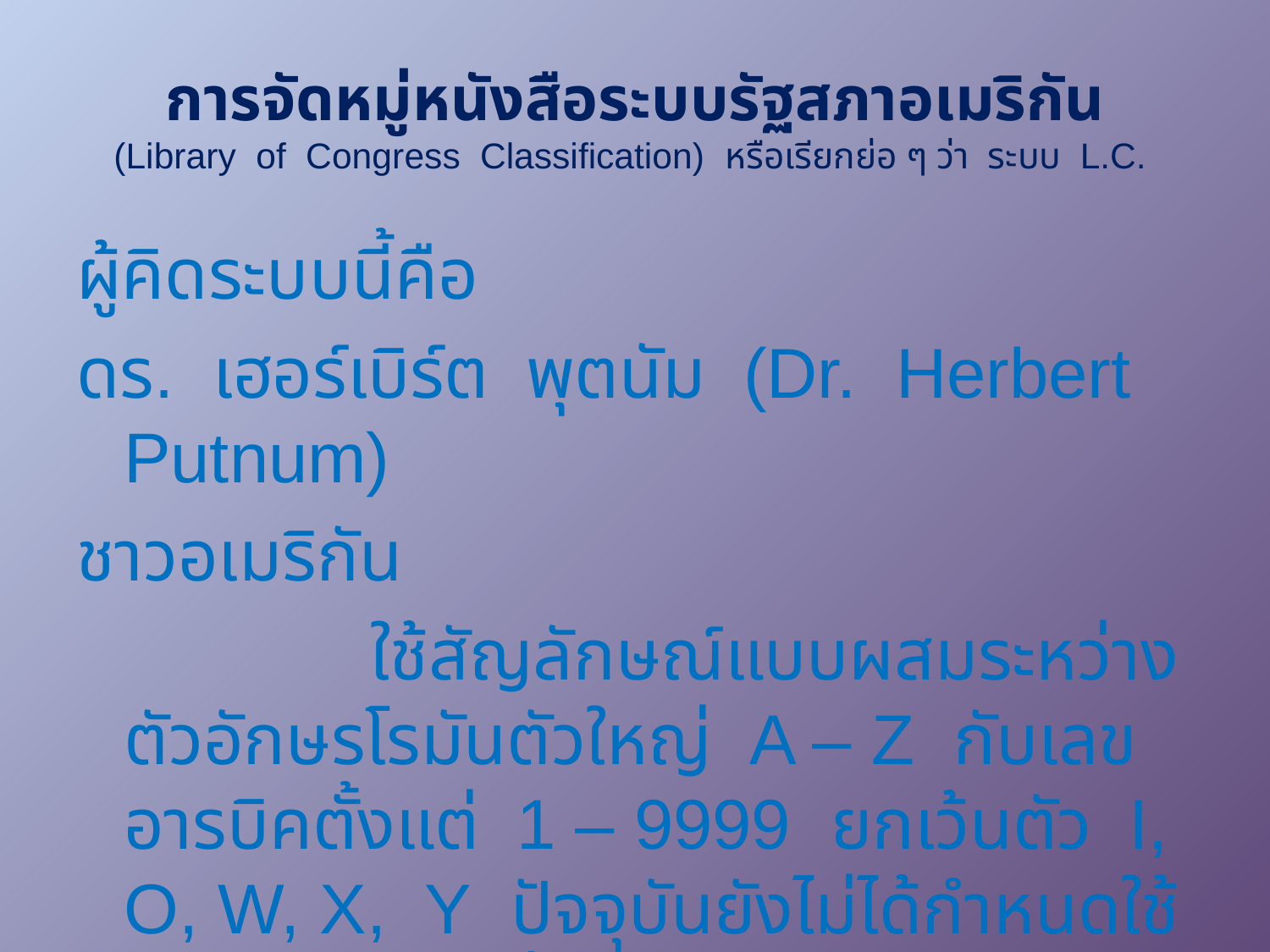

# การจัดหมู่หนังสือระบบรัฐสภาอเมริกัน (Library  of  Congress  Classification)  หรือเรียกย่อ ๆ ว่า  ระบบ  L.C.
ผู้คิดระบบนี้คือ
ดร.  เฮอร์เบิร์ต  พุตนัม  (Dr.  Herbert  Putnum)
ชาวอเมริกัน
                ใช้สัญลักษณ์แบบผสมระหว่างตัวอักษรโรมันตัวใหญ่  A – Z  กับเลขอารบิคตั้งแต่  1 – 9999  ยกเว้นตัว  I, O, W, X,  Y  ปัจจุบันยังไม่ได้กำหนดใช้เก็บไว้สำหรับเพิ่มเติม